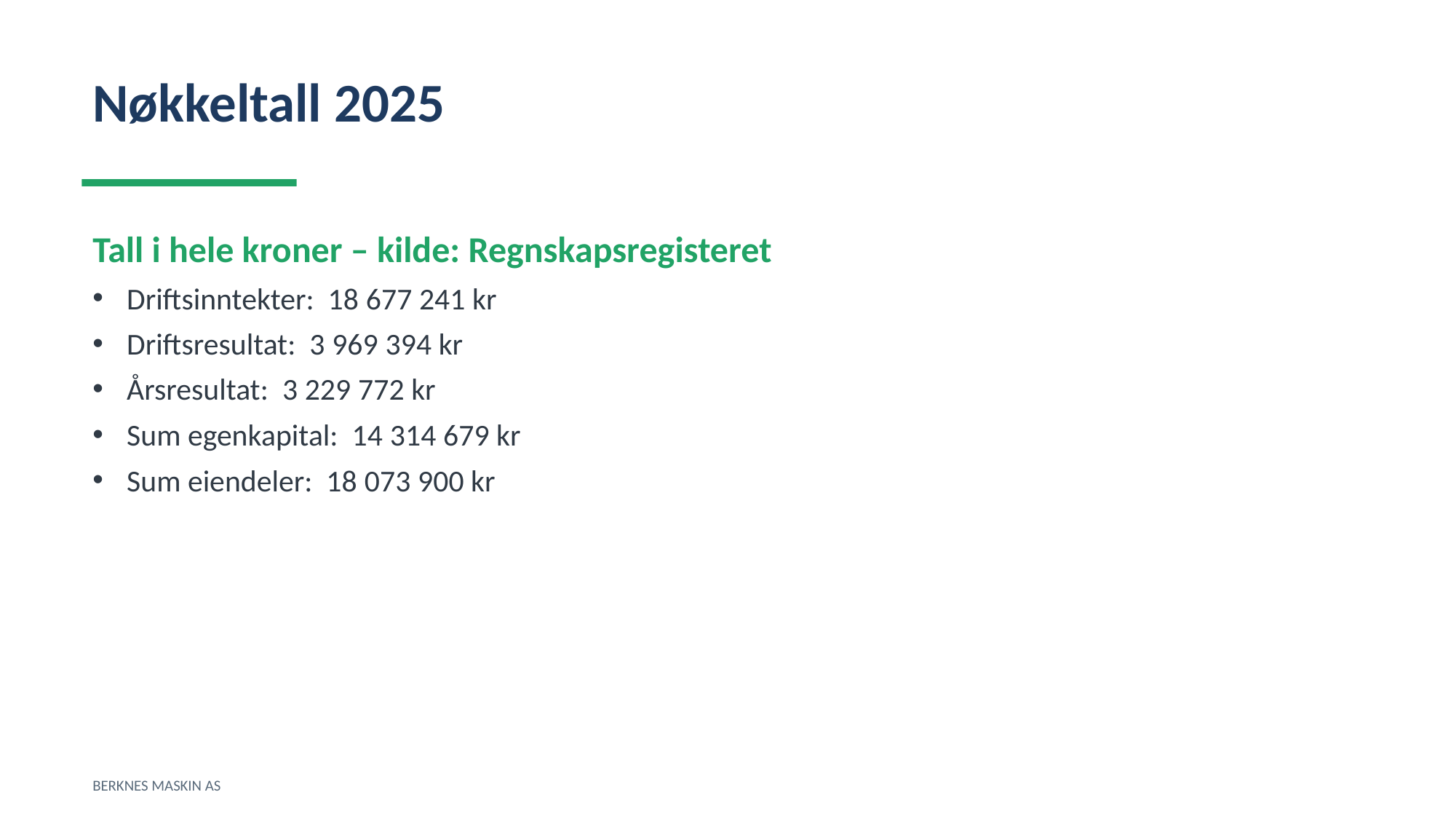

Nøkkeltall 2025

Tall i hele kroner – kilde: Regnskapsregisteret
Driftsinntekter:  18 677 241 kr
Driftsresultat:  3 969 394 kr
Årsresultat:  3 229 772 kr
Sum egenkapital:  14 314 679 kr
Sum eiendeler:  18 073 900 kr
BERKNES MASKIN AS